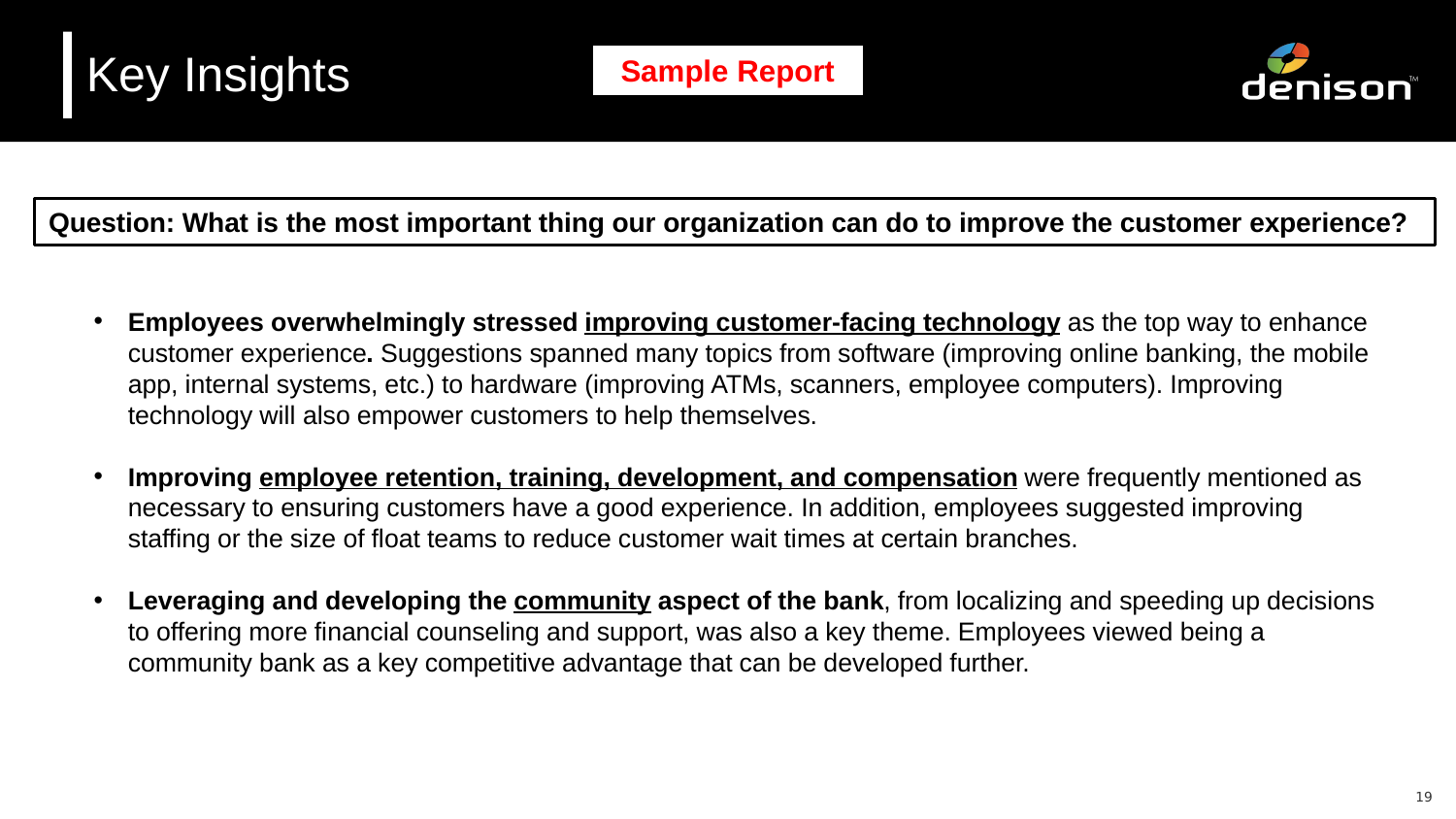

# Key Insights
Sample Report
Question: What is the most important thing our organization can do to improve the customer experience?
Employees overwhelmingly stressed improving customer-facing technology as the top way to enhance customer experience. Suggestions spanned many topics from software (improving online banking, the mobile app, internal systems, etc.) to hardware (improving ATMs, scanners, employee computers). Improving technology will also empower customers to help themselves.

Improving employee retention, training, development, and compensation were frequently mentioned as necessary to ensuring customers have a good experience. In addition, employees suggested improving staffing or the size of float teams to reduce customer wait times at certain branches.

Leveraging and developing the community aspect of the bank, from localizing and speeding up decisions to offering more financial counseling and support, was also a key theme. Employees viewed being a community bank as a key competitive advantage that can be developed further.
19